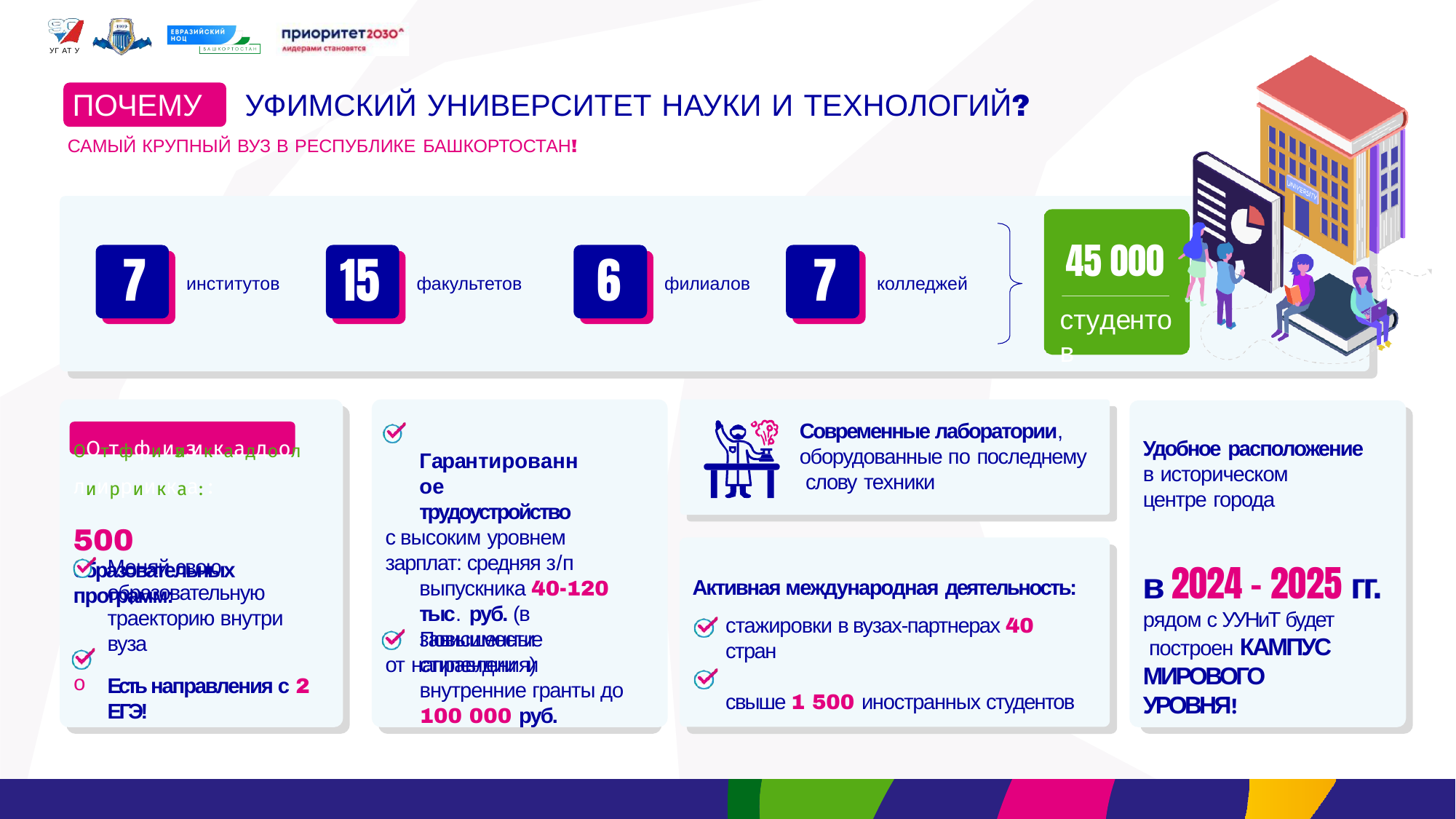

УГ АТ У

ПОЧЕМУ	УФИМСКИЙ УНИВЕРСИТЕТ НАУКИ И ТЕХНОЛОГИЙ?
САМЫЙ КРУПНЫЙ ВУЗ В РЕСПУБЛИКЕ БАШКОРТОСТАН!
45 000
студентов

7
15
6
7
институтов
факультетов
филиалов
колледжей

ООттффиизизиккааддооллииррииккаа: :
500 образовательных  программ:
Современные лаборатории,  оборудованные по последнему  слову техники

o	Гарантированное  трудоустройство
с высоким уровнем
зарплат: средняя з/п  выпускника 40-120 тыс.  руб. (в зависимости
от направления)

Удобное расположение
в историческом
центре города
Меняй свою  образовательную  траекторию внутри вуза
Есть направления с 2
ЕГЭ!
Активная международная деятельность:
стажировки в вузах-партнерах 40 стран
свыше 1 500 иностранных студентов
в 2024 - 2025 гг.
рядом с УУНиТ будет  построен КАМПУС
МИРОВОГО УРОВНЯ!
o	Повышенные стипендии  и внутренние гранты до  100 000 руб.